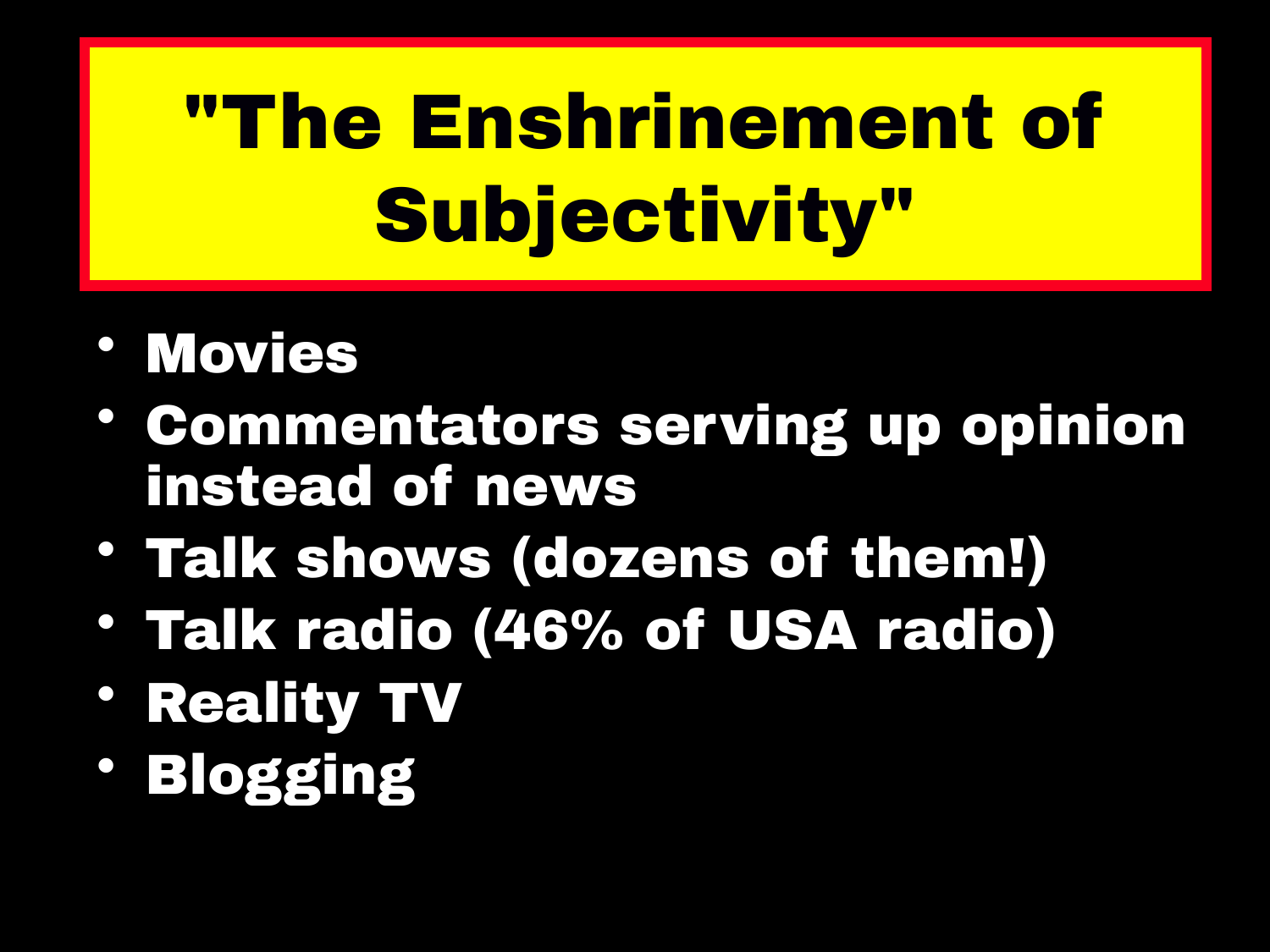

# "The Enshrinement of Subjectivity"
Movies
Commentators serving up opinion instead of news
Talk shows (dozens of them!)
Talk radio (46% of USA radio)
Reality TV
Blogging